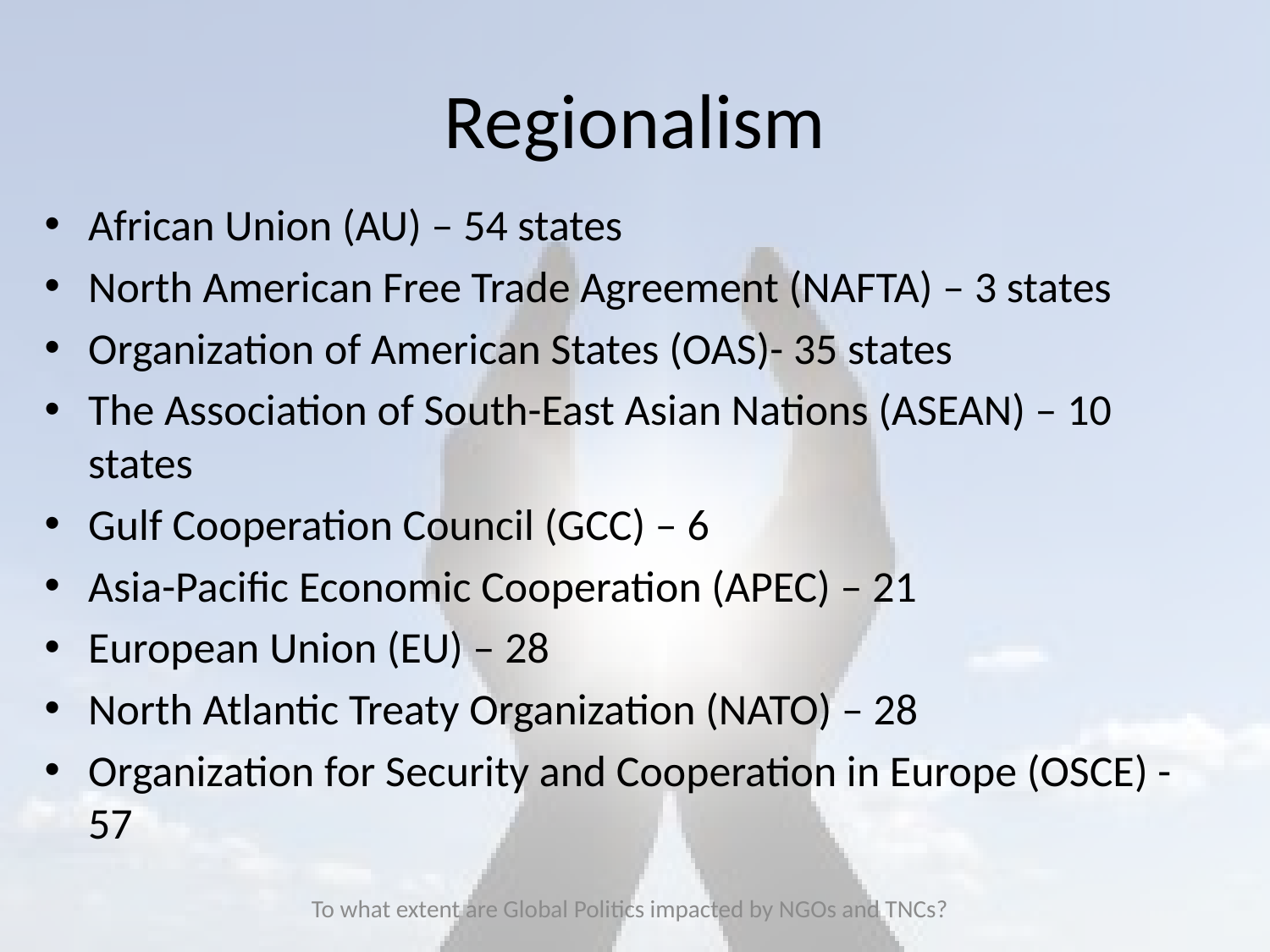

# Regionalism
African Union (AU) – 54 states
North American Free Trade Agreement (NAFTA) – 3 states
Organization of American States (OAS)- 35 states
The Association of South-East Asian Nations (ASEAN) – 10 states
Gulf Cooperation Council (GCC) – 6
Asia-Pacific Economic Cooperation (APEC) – 21
European Union (EU) – 28
North Atlantic Treaty Organization (NATO) – 28
Organization for Security and Cooperation in Europe (OSCE) - 57

To what extent are Global Politics impacted by NGOs and TNCs?